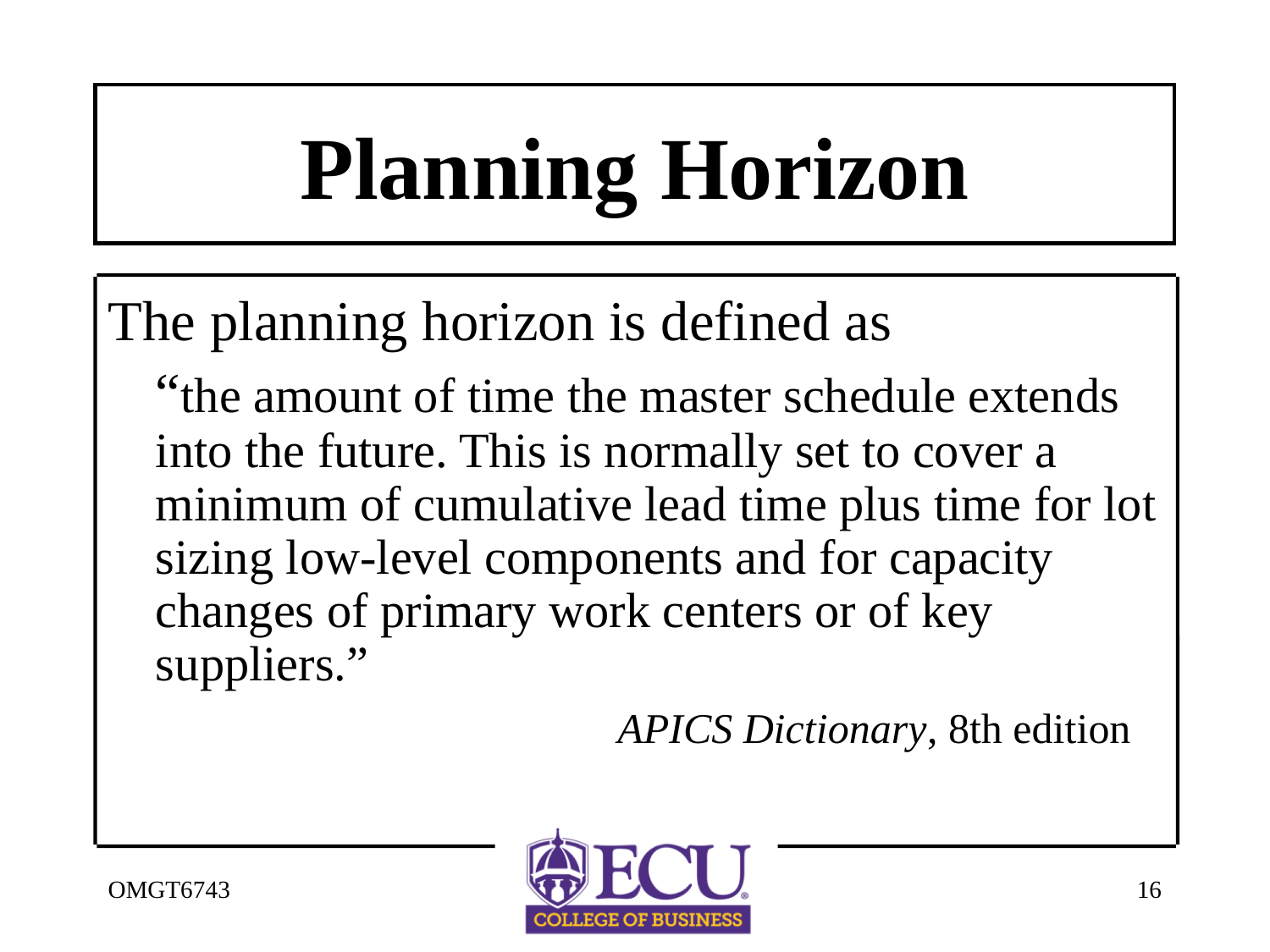

# Planning Horizon
The planning horizon is defined as
	“the amount of time the master schedule extends into the future. This is normally set to cover a minimum of cumulative lead time plus time for lot sizing low-level components and for capacity changes of primary work centers or of key suppliers.”
				APICS Dictionary, 8th edition
OMGT6743
16